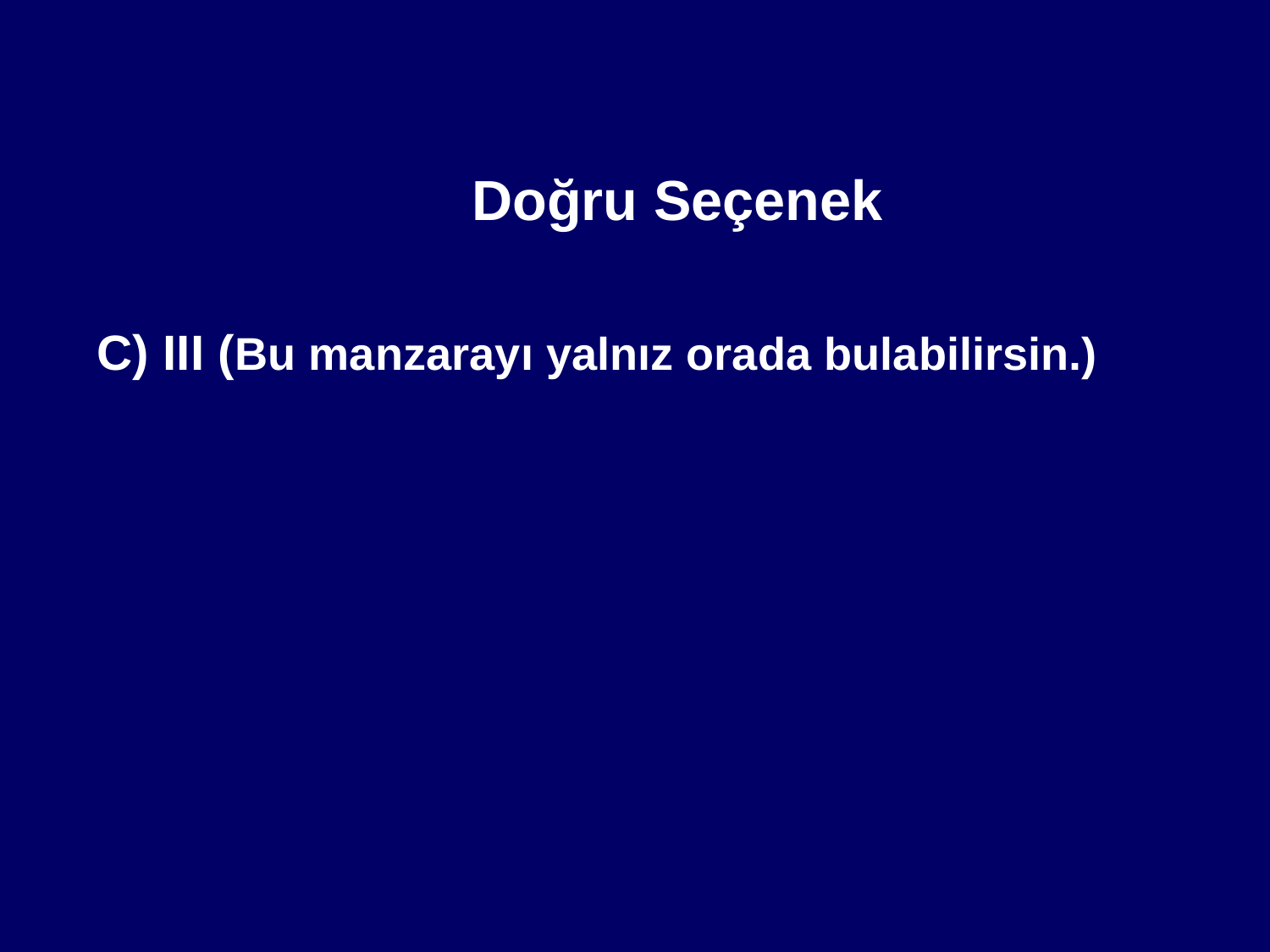

Doğru Seçenek

	C) III (Bu manzarayı yalnız orada bulabilirsin.)
#